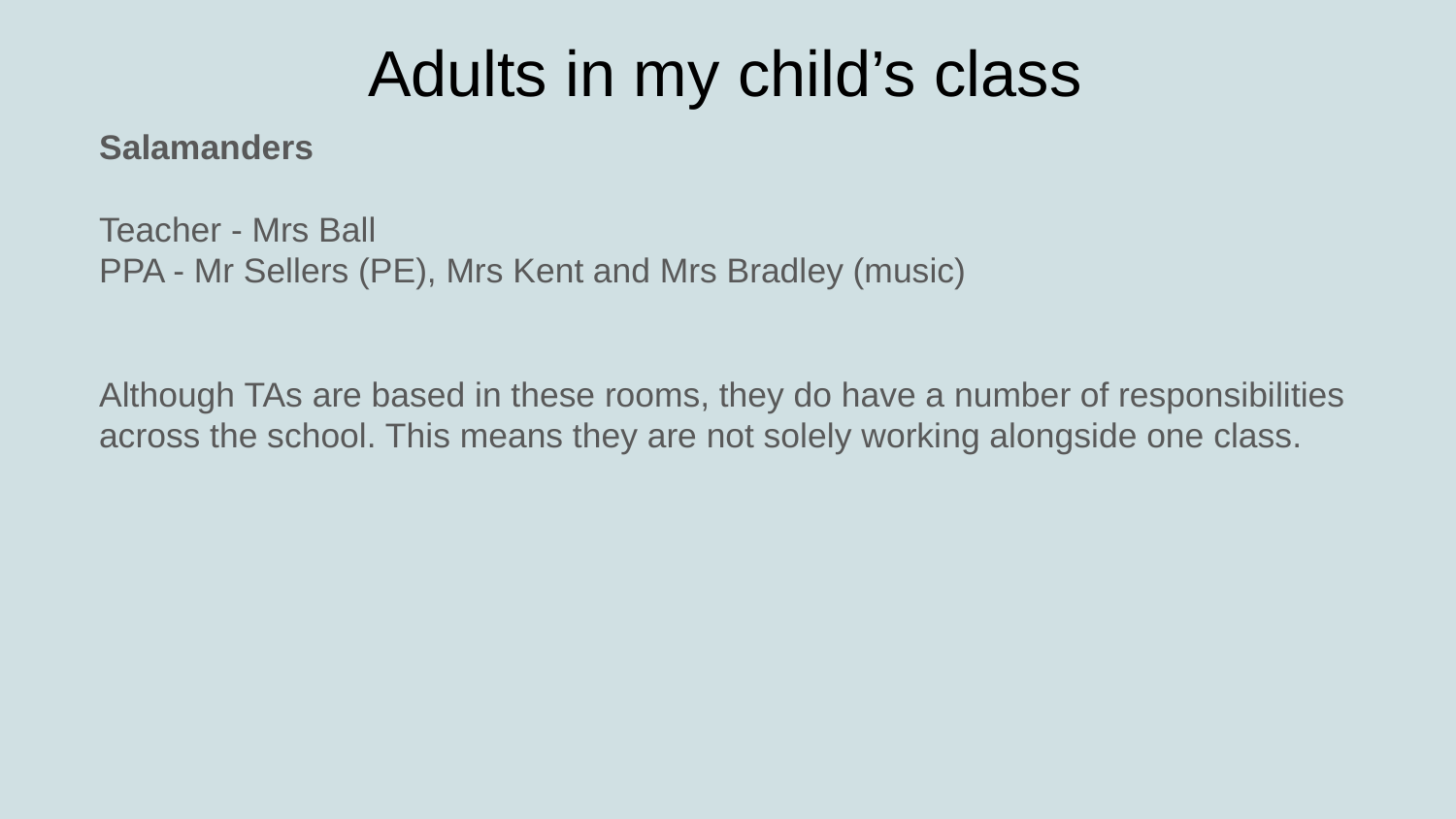

# Adults in my child’s class
Salamanders

Teacher - Mrs Ball
PPA - Mr Sellers (PE), Mrs Kent and Mrs Bradley (music)

Although TAs are based in these rooms, they do have a number of responsibilities across the school. This means they are not solely working alongside one class.